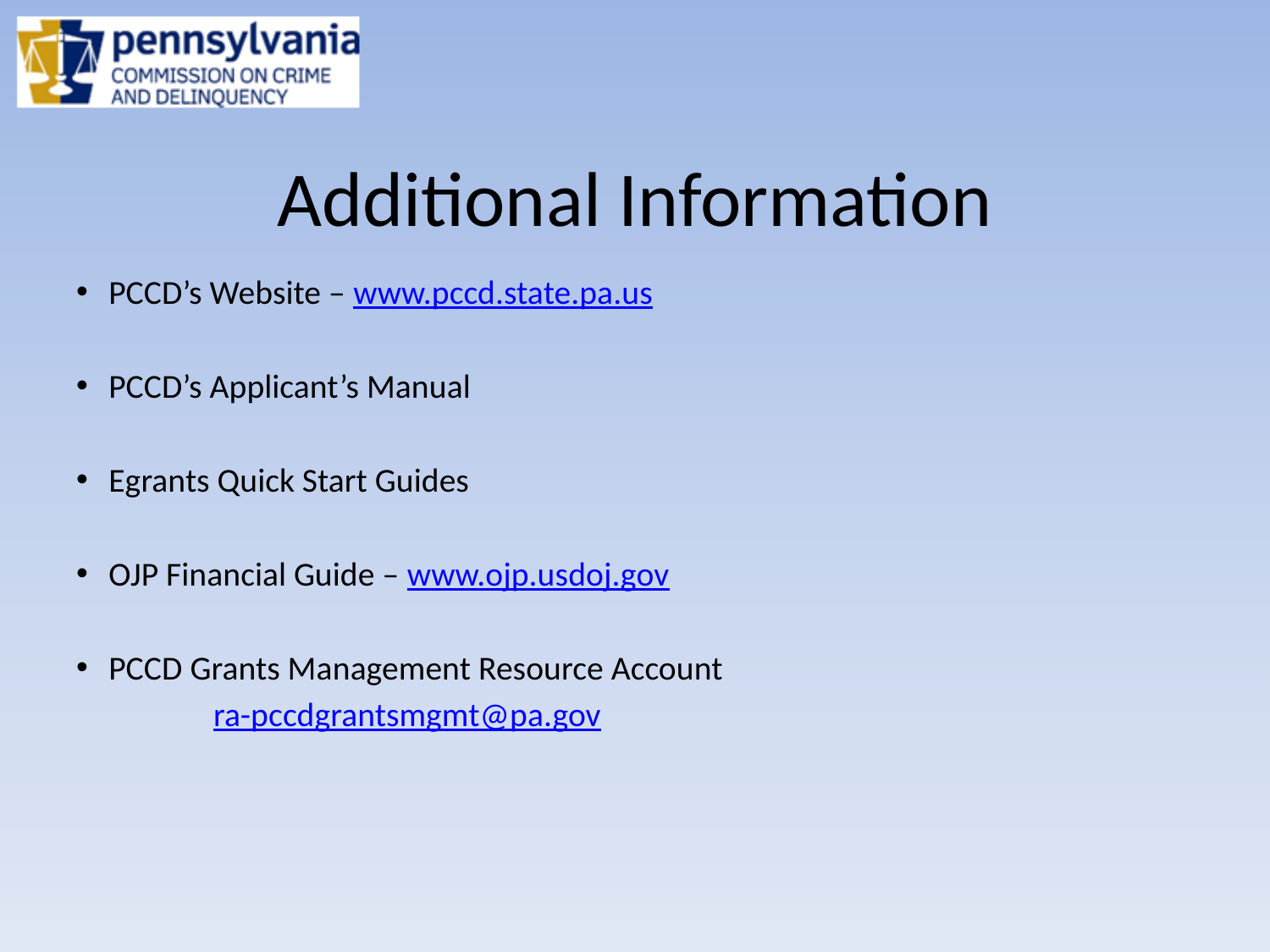

# Additional Information
PCCD’s Website – www.pccd.state.pa.us

PCCD’s Applicant’s Manual

Egrants Quick Start Guides

OJP Financial Guide – www.ojp.usdoj.gov

PCCD Grants Management Resource Account
                  ra-pccdgrantsmgmt@pa.gov